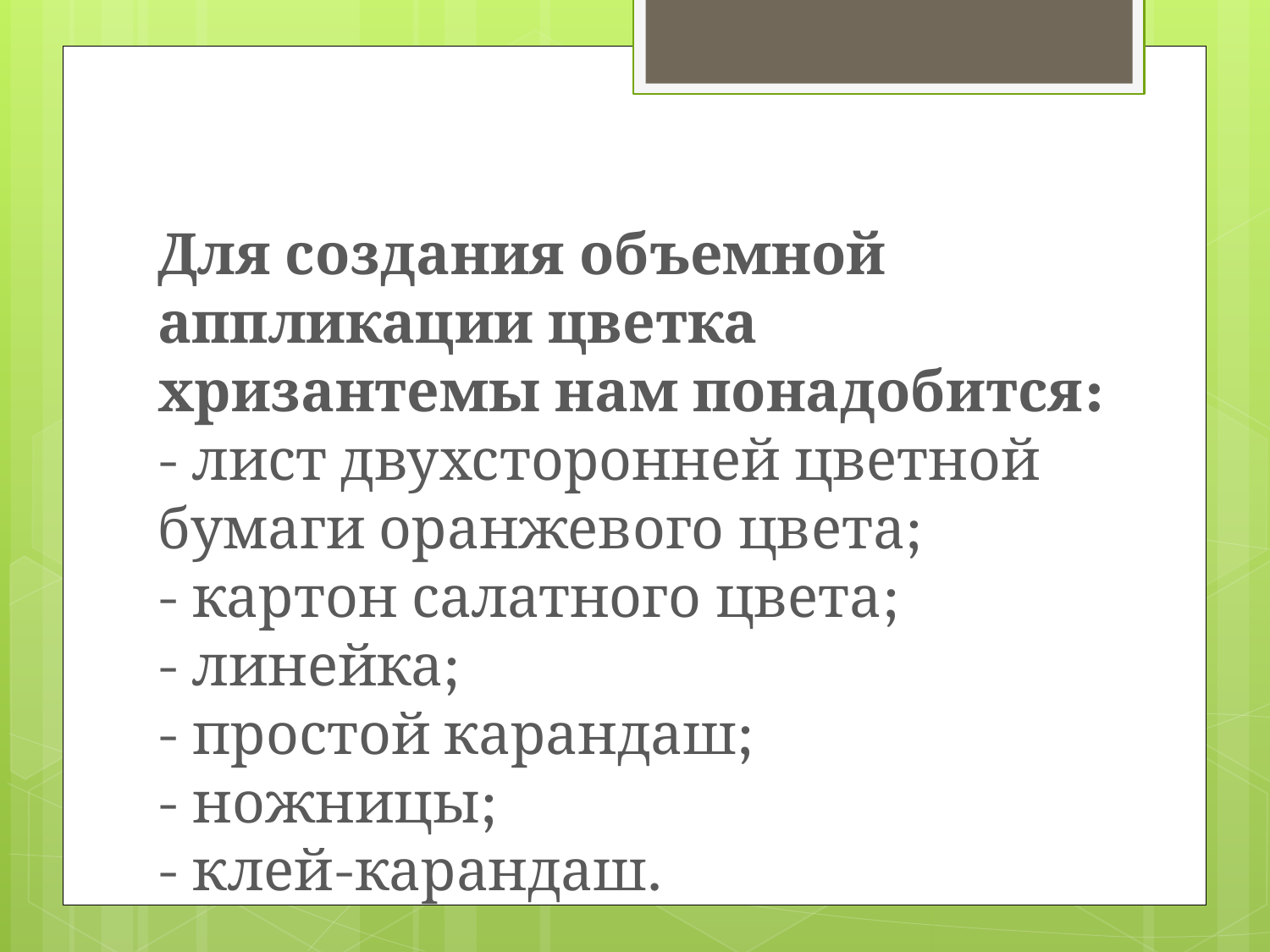

# Для создания объемной аппликации цветка хризантемы нам понадобится: - лист двухсторонней цветной бумаги оранжевого цвета; - картон салатного цвета; - линейка; - простой карандаш; - ножницы; - клей-карандаш.